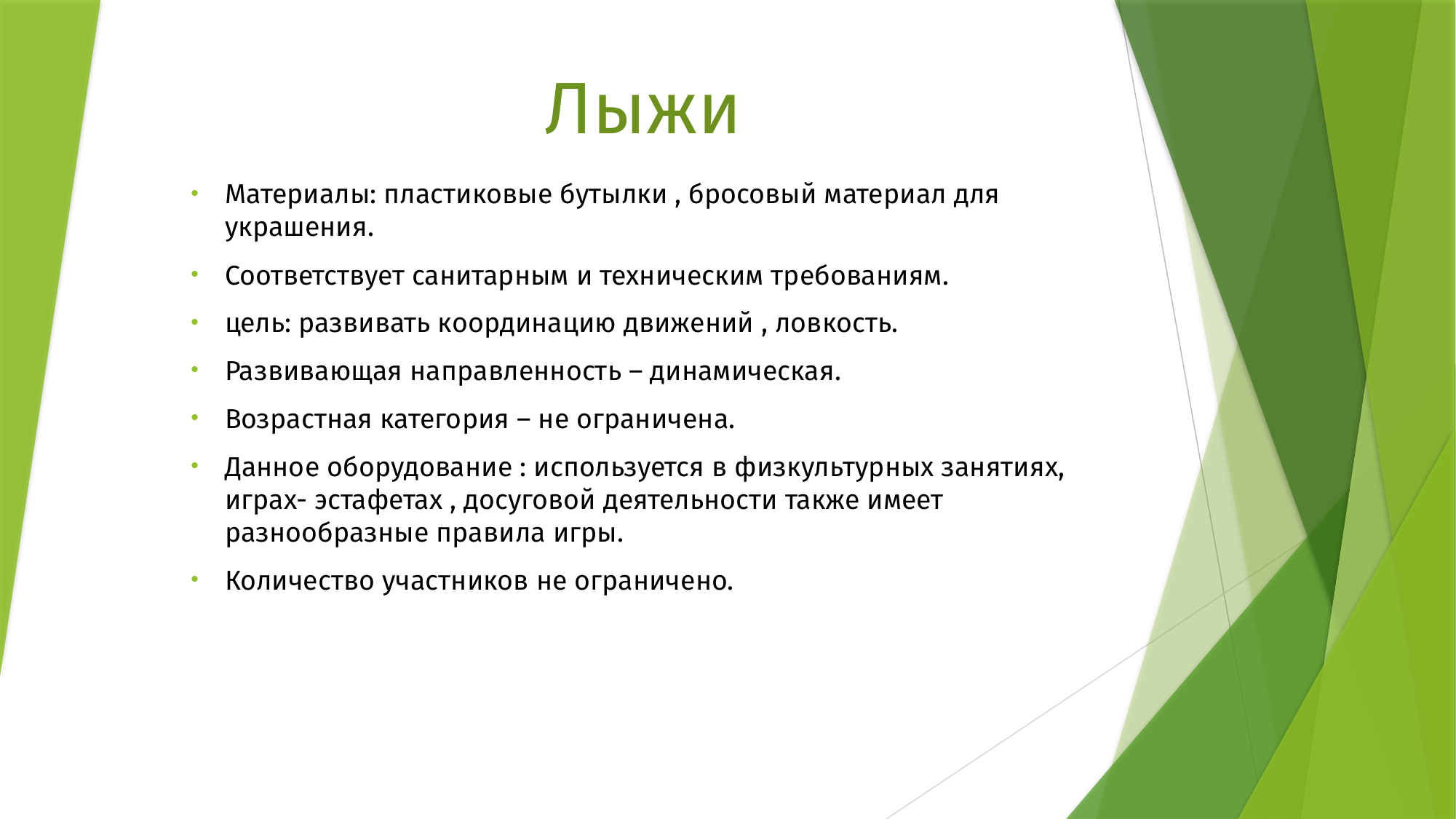

# Лыжи
Материалы: пластиковые бутылки , бросовый материал для украшения.
Соответствует санитарным и техническим требованиям.
цель: развивать координацию движений , ловкость.
Развивающая направленность – динамическая.
Возрастная категория – не ограничена.
Данное оборудование : используется в физкультурных занятиях, играх- эстафетах , досуговой деятельности также имеет разнообразные правила игры.
Количество участников не ограничено.